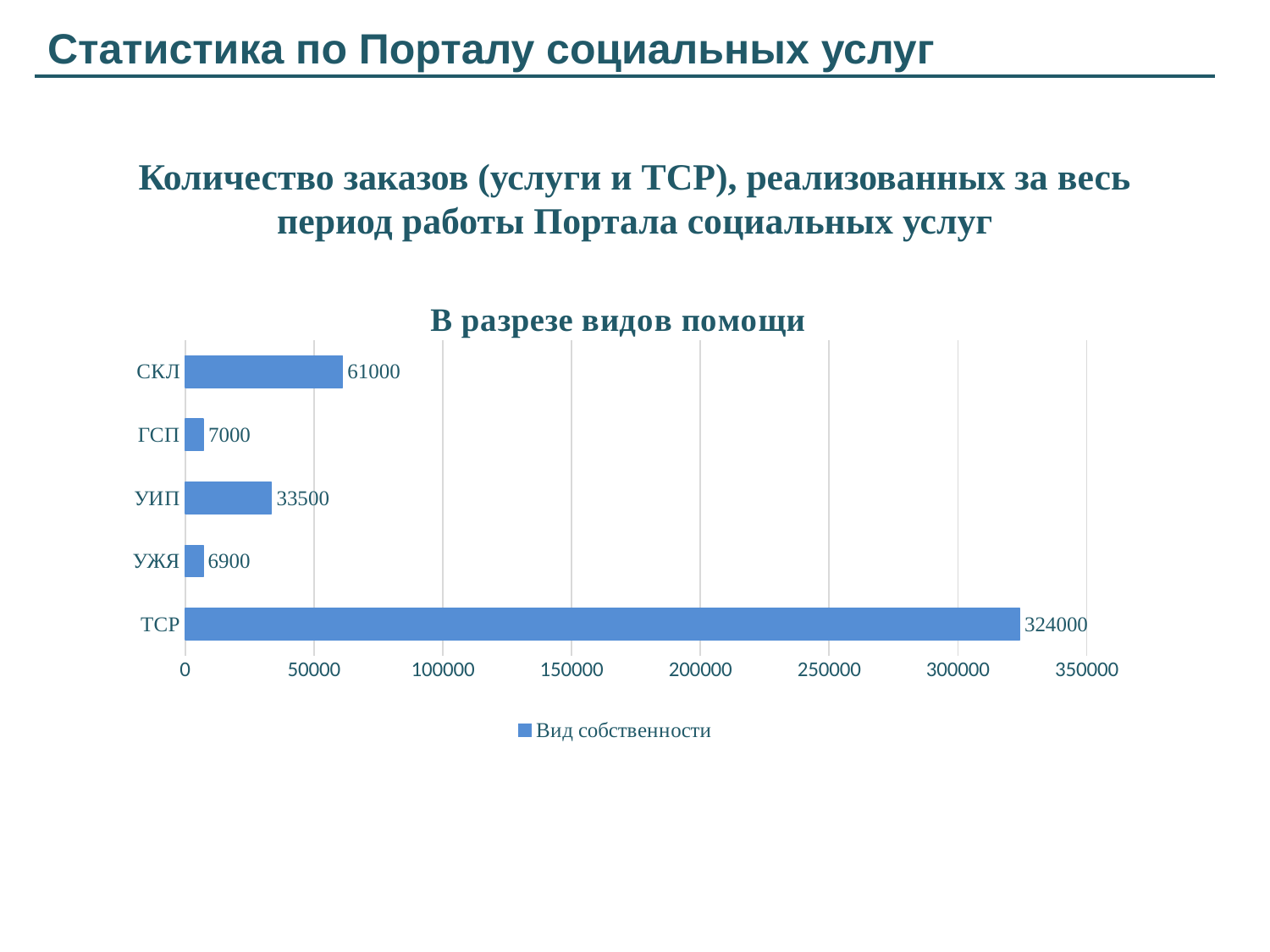

Статистика по Порталу социальных услуг
# Количество заказов (услуги и ТСР), реализованных за весь период работы Портала социальных услуг

### Chart: В разрезе видов помощи

| Category | Вид собственности  |
|---|---|
| ТСР | 324000.0 |
| УЖЯ | 6900.0 |
| УИП | 33500.0 |
| ГСП | 7000.0 |
| СКЛ | 61000.0 |